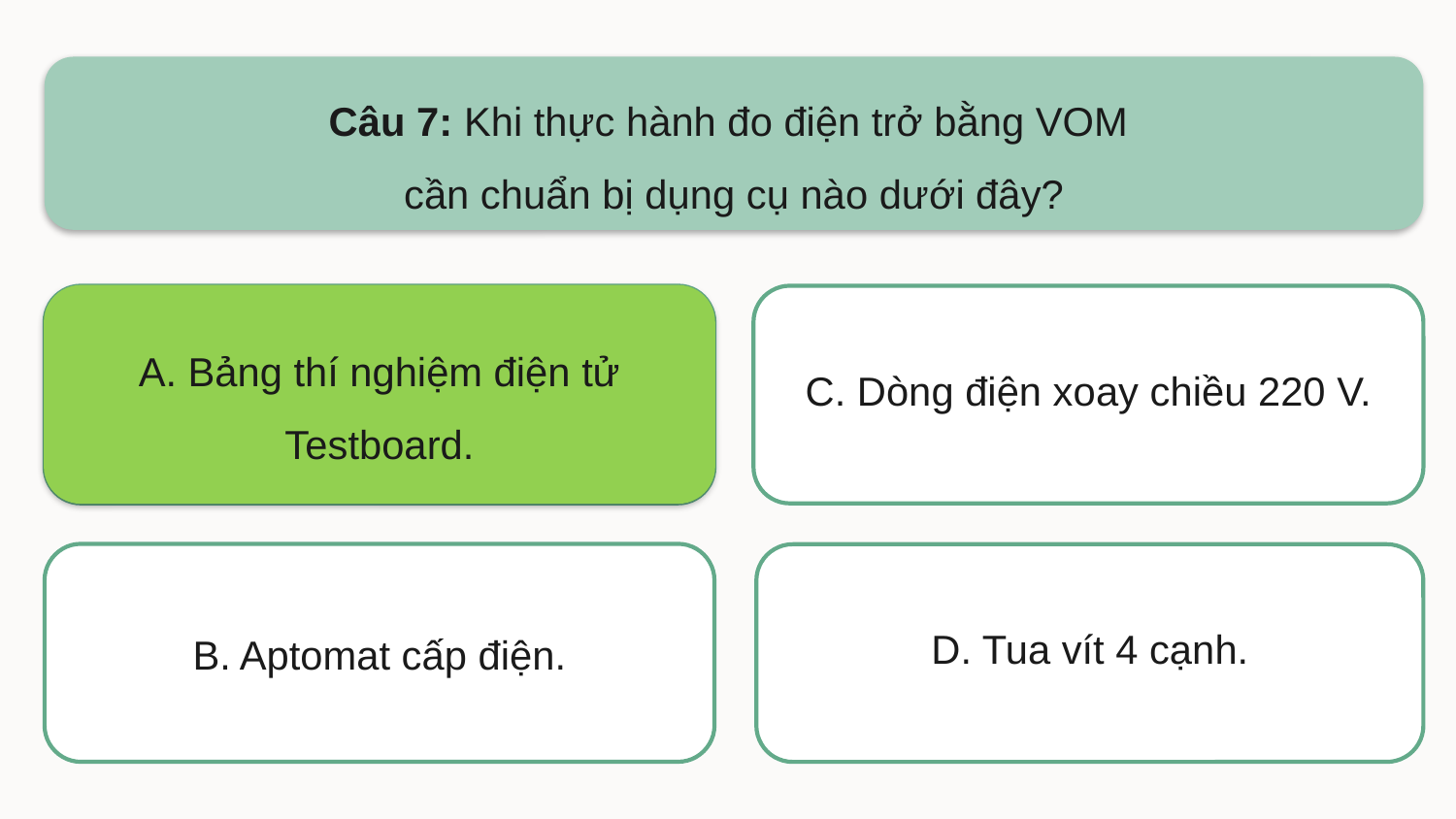

Câu 7: Khi thực hành đo điện trở bằng VOM
cần chuẩn bị dụng cụ nào dưới đây?
A. Bảng thí nghiệm điện tử Testboard.
A. Bảng thí nghiệm điện tử Testboard.
C. Dòng điện xoay chiều 220 V.
B. Aptomat cấp điện.
D. Tua vít 4 cạnh.